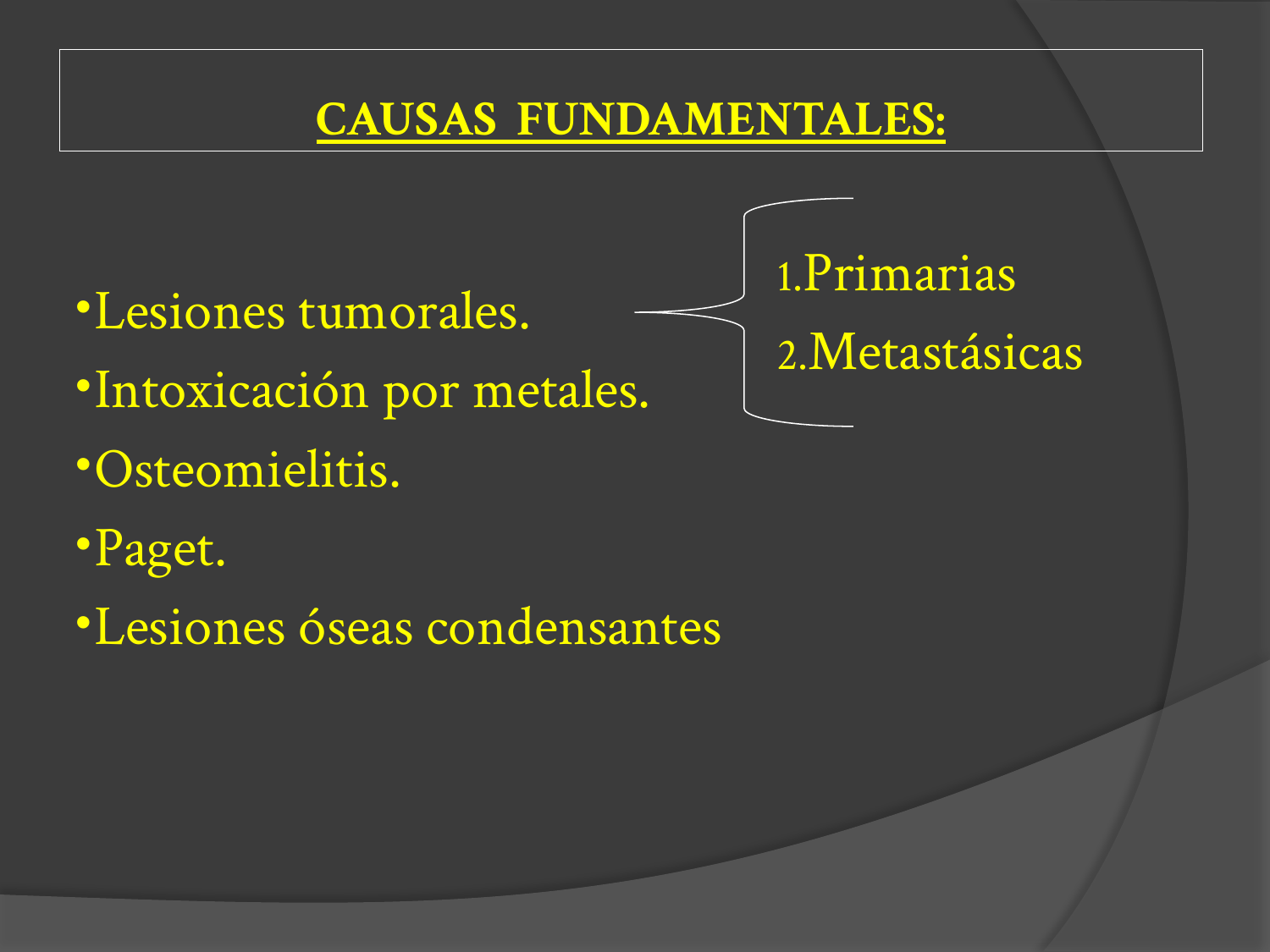

CAUSAS  FUNDAMENTALES:

Primarias
Metastásicas
Lesiones tumorales.
Intoxicación por metales.
Osteomielitis.
Paget.
Lesiones óseas condensantes